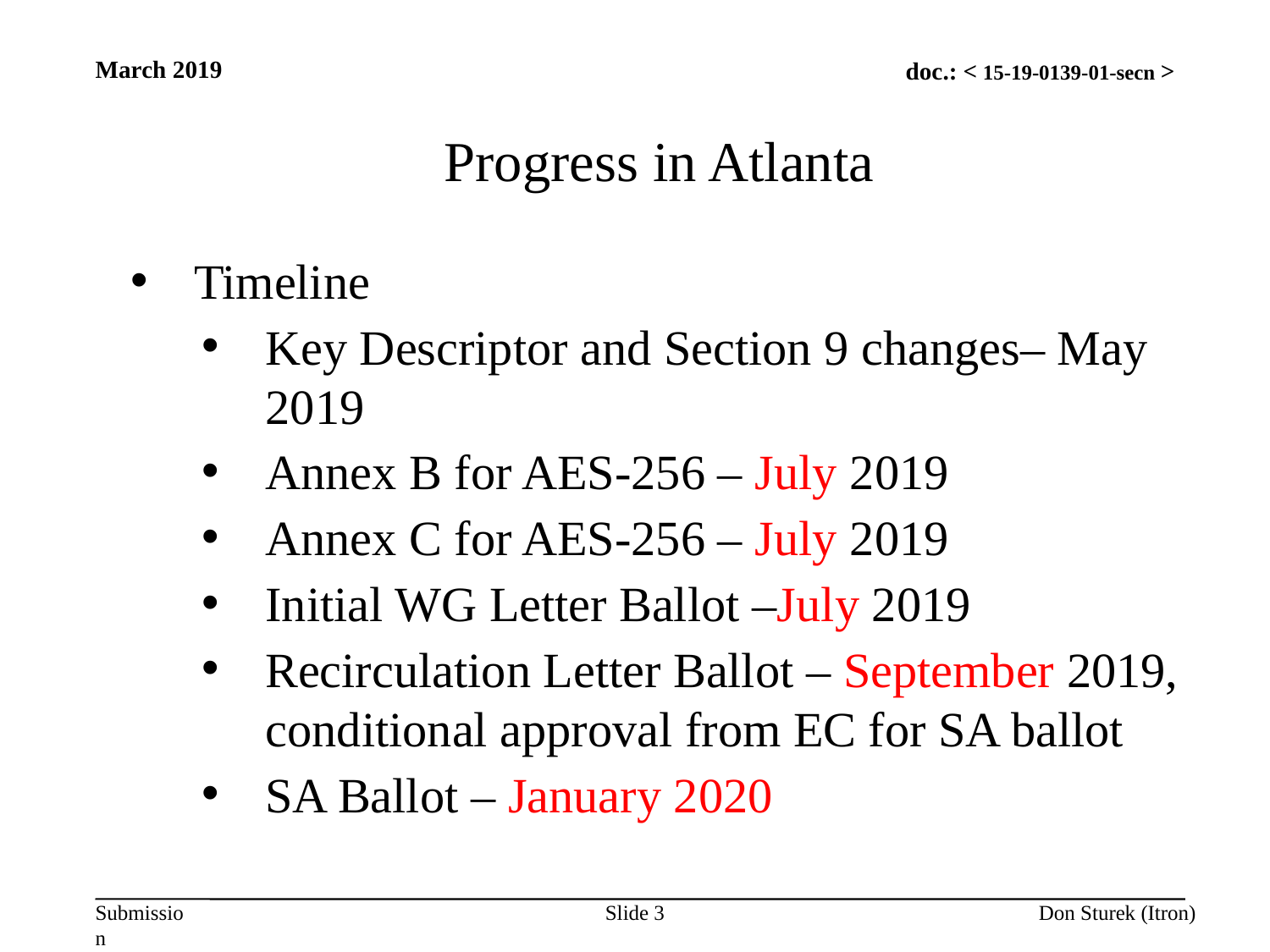

March 2019
Progress in Atlanta
Timeline
Key Descriptor and Section 9 changes– May 2019
Annex B for AES-256 – July 2019
Annex C for AES-256 – July 2019
Initial WG Letter Ballot –July 2019
Recirculation Letter Ballot – September 2019, conditional approval from EC for SA ballot
SA Ballot – January 2020

Slide 3
Don Sturek (Itron)